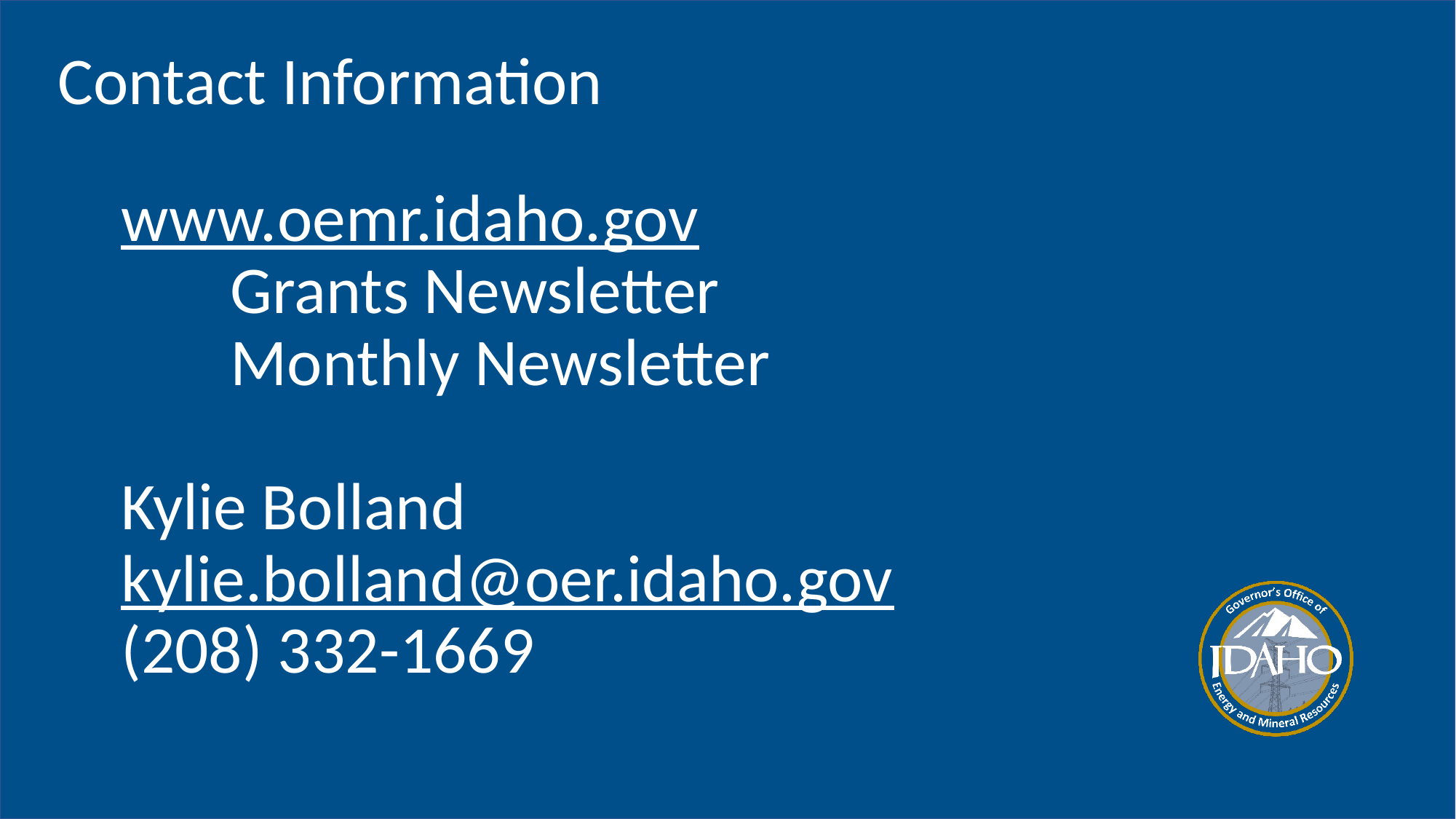

Contact Information
www.oemr.idaho.gov
	Grants Newsletter
	Monthly Newsletter
Kylie Bolland
kylie.bolland@oer.idaho.gov
(208) 332-1669